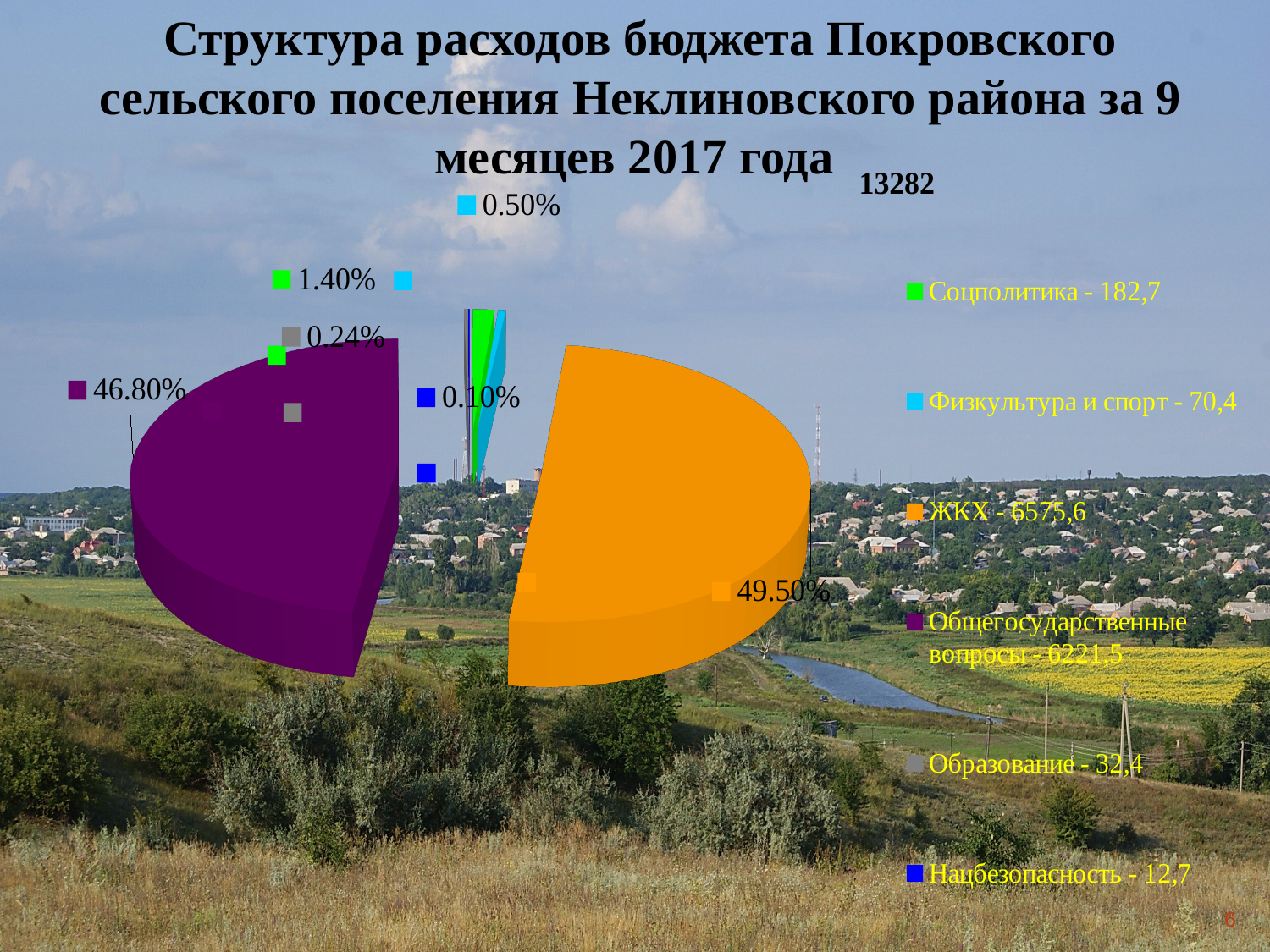

Структура расходов бюджета Покровского сельского поселения Неклиновского района за 9 месяцев 2017 года

[unsupported chart]

6